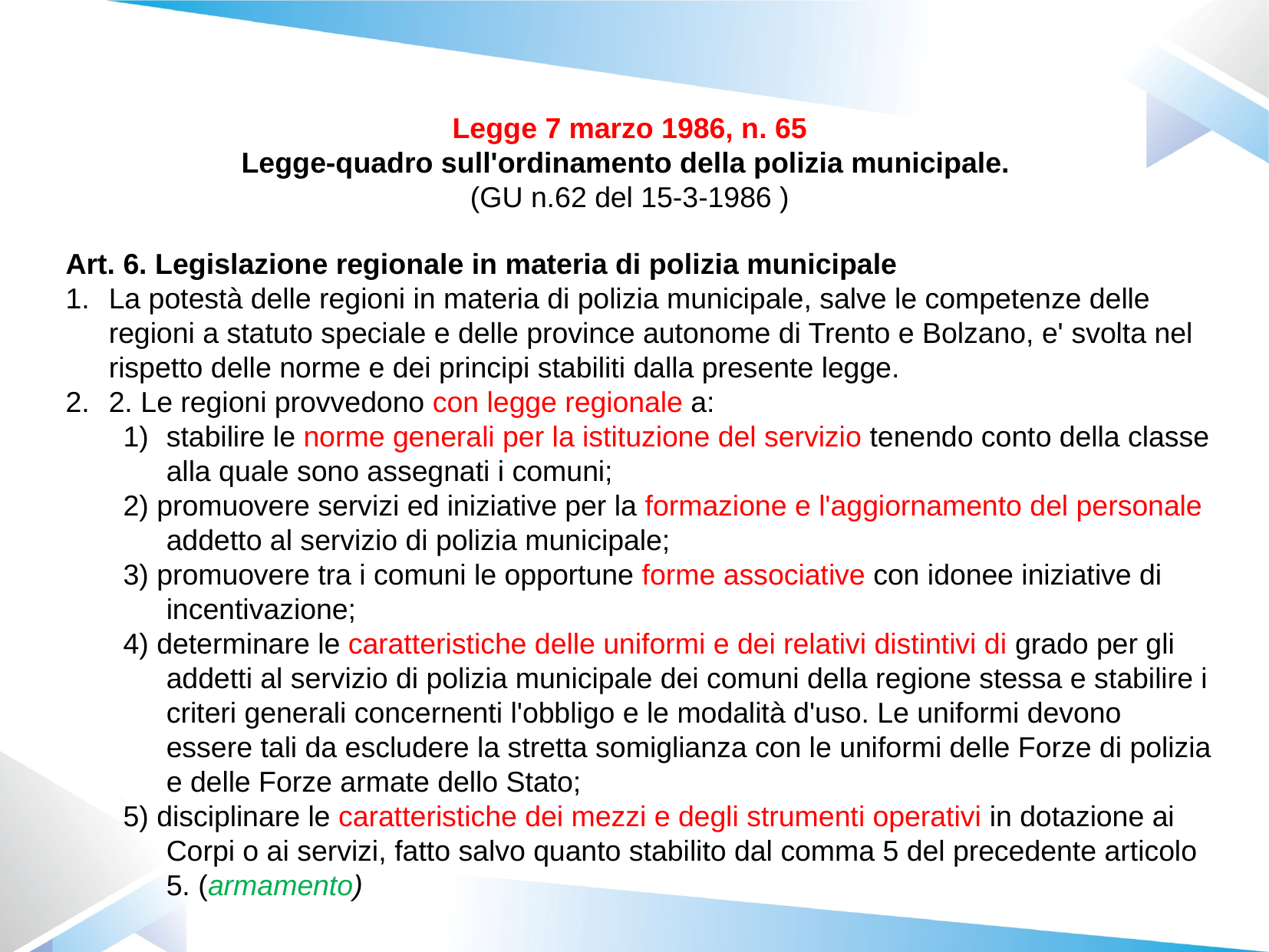

Legge 7 marzo 1986, n. 65
Legge-quadro sull'ordinamento della polizia municipale.
(GU n.62 del 15-3-1986 )
Art. 6. Legislazione regionale in materia di polizia municipale
La potestà delle regioni in materia di polizia municipale, salve le competenze delle regioni a statuto speciale e delle province autonome di Trento e Bolzano, e' svolta nel rispetto delle norme e dei principi stabiliti dalla presente legge.
2. Le regioni provvedono con legge regionale a:
stabilire le norme generali per la istituzione del servizio tenendo conto della classe alla quale sono assegnati i comuni;
2) promuovere servizi ed iniziative per la formazione e l'aggiornamento del personale addetto al servizio di polizia municipale;
3) promuovere tra i comuni le opportune forme associative con idonee iniziative di incentivazione;
4) determinare le caratteristiche delle uniformi e dei relativi distintivi di grado per gli addetti al servizio di polizia municipale dei comuni della regione stessa e stabilire i criteri generali concernenti l'obbligo e le modalità d'uso. Le uniformi devono essere tali da escludere la stretta somiglianza con le uniformi delle Forze di polizia e delle Forze armate dello Stato;
5) disciplinare le caratteristiche dei mezzi e degli strumenti operativi in dotazione ai Corpi o ai servizi, fatto salvo quanto stabilito dal comma 5 del precedente articolo 5. (armamento)